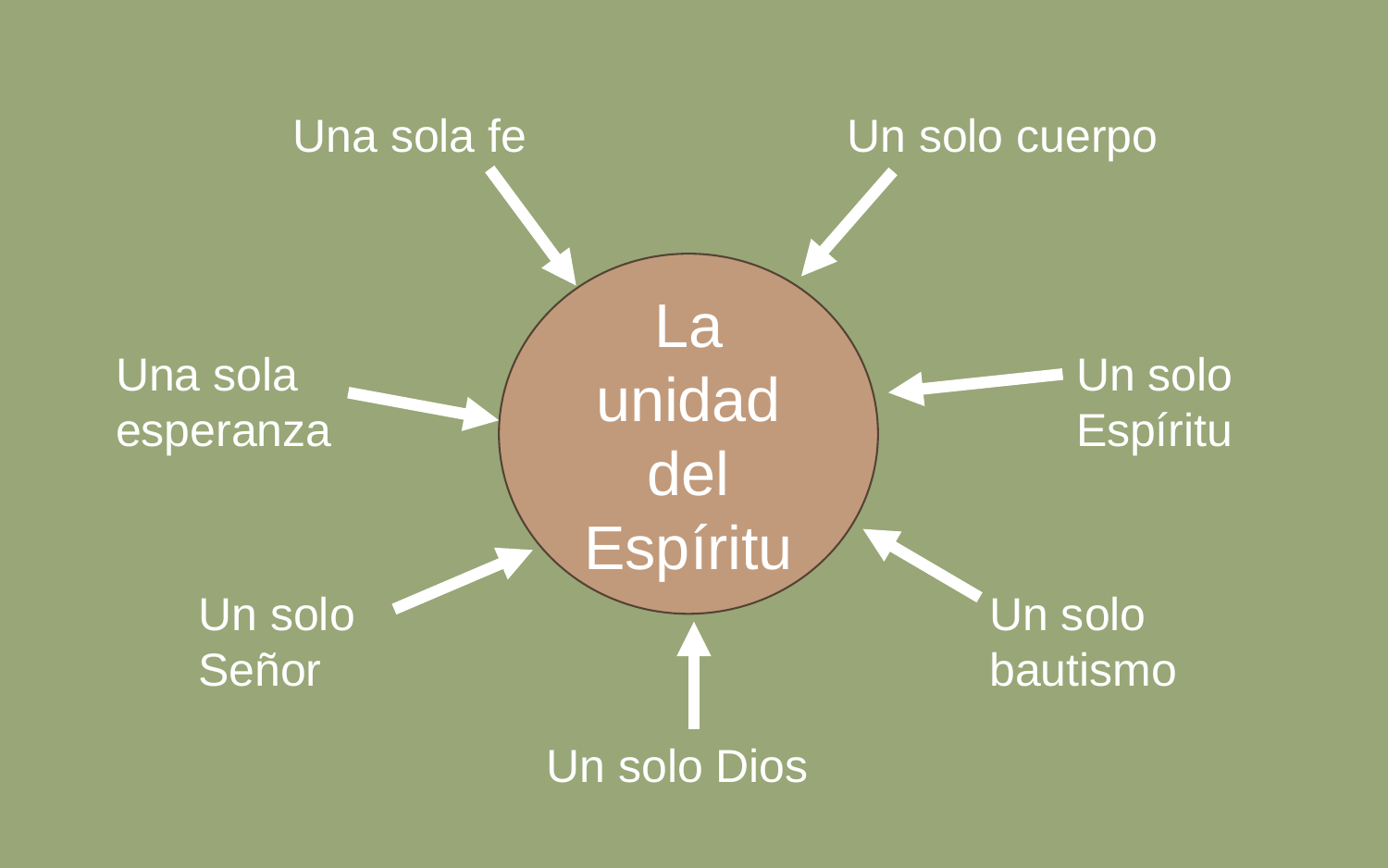

Un solo cuerpo
Una sola fe
La unidad del Espíritu
Un solo Espíritu
Una sola esperanza
Un solo Señor
Un solo bautismo
Un solo Dios